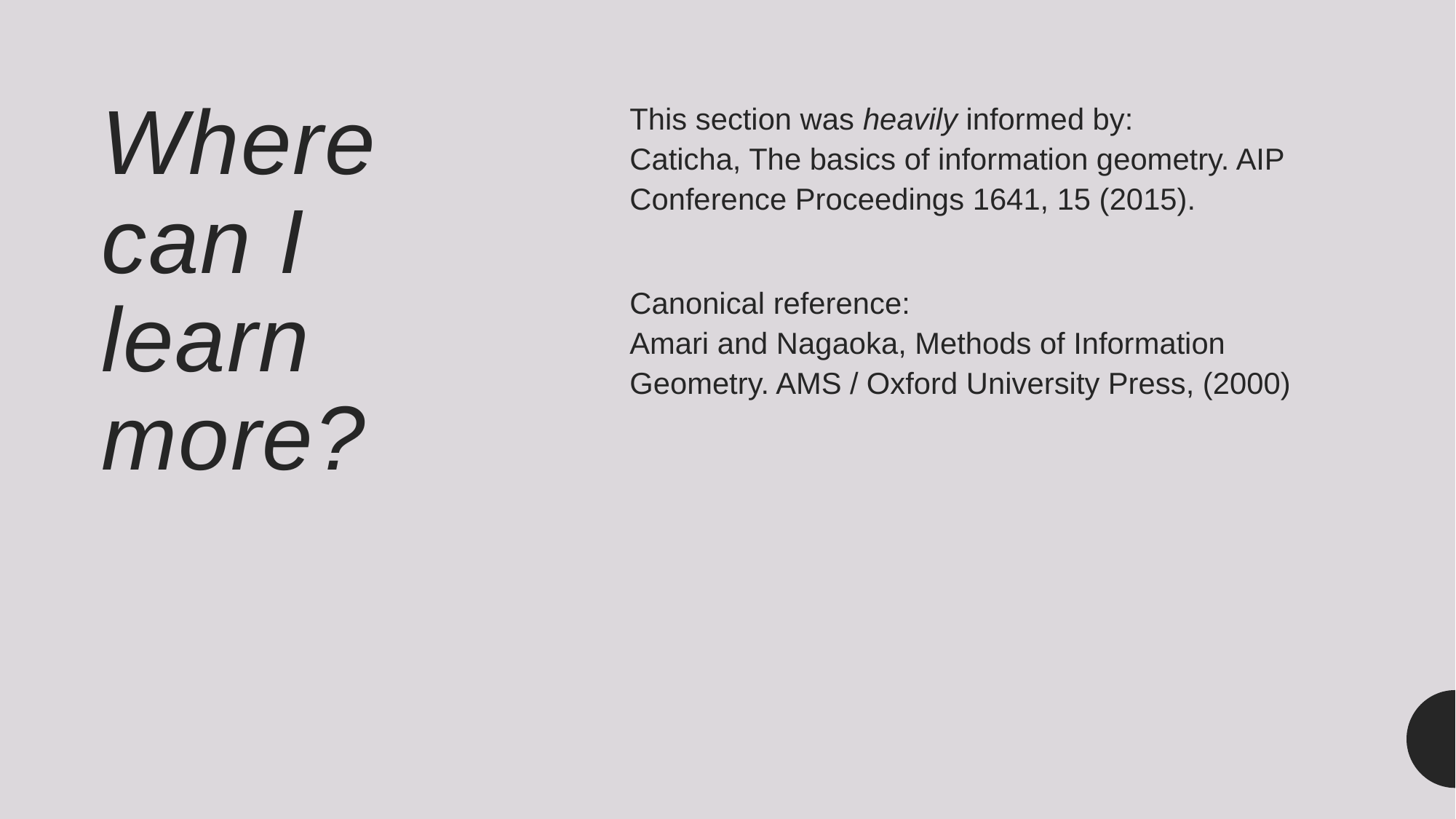

# Where can I learn more?
This section was heavily informed by:
Caticha, The basics of information geometry. AIP Conference Proceedings 1641, 15 (2015).

Canonical reference:
Amari and Nagaoka, Methods of Information Geometry. AMS / Oxford University Press, (2000)